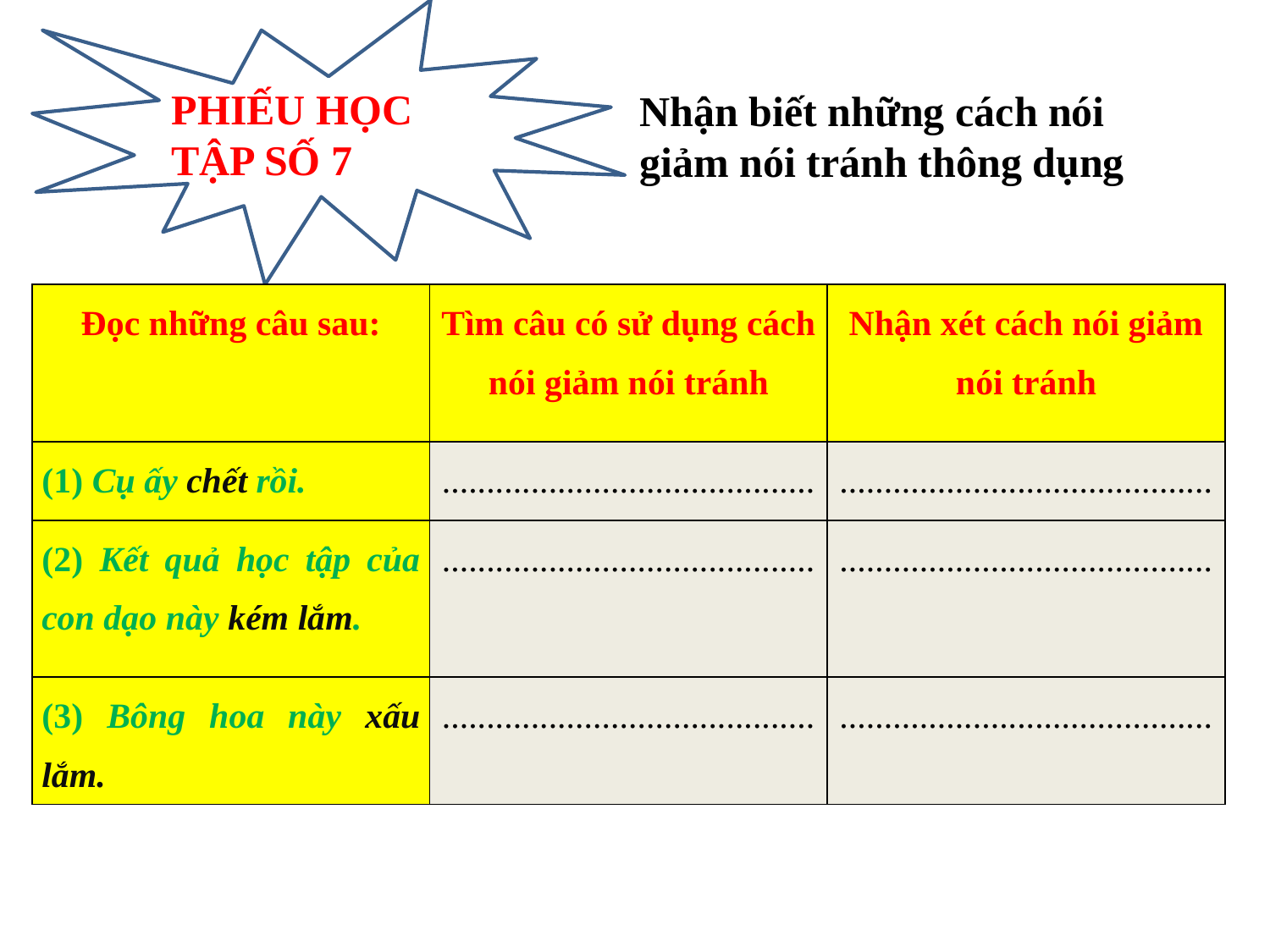

PHIẾU HỌC TẬP SỐ 7
Nhận biết những cách nói giảm nói tránh thông dụng
| Đọc những câu sau: | Tìm câu có sử dụng cách nói giảm nói tránh | Nhận xét cách nói giảm nói tránh |
| --- | --- | --- |
| (1) Cụ ấy chết rồi. | .......................................... | .......................................... |
| (2) Kết quả học tập của con dạo này kém lắm. | .......................................... | .......................................... |
| (3) Bông hoa này xấu lắm. | .......................................... | .......................................... |